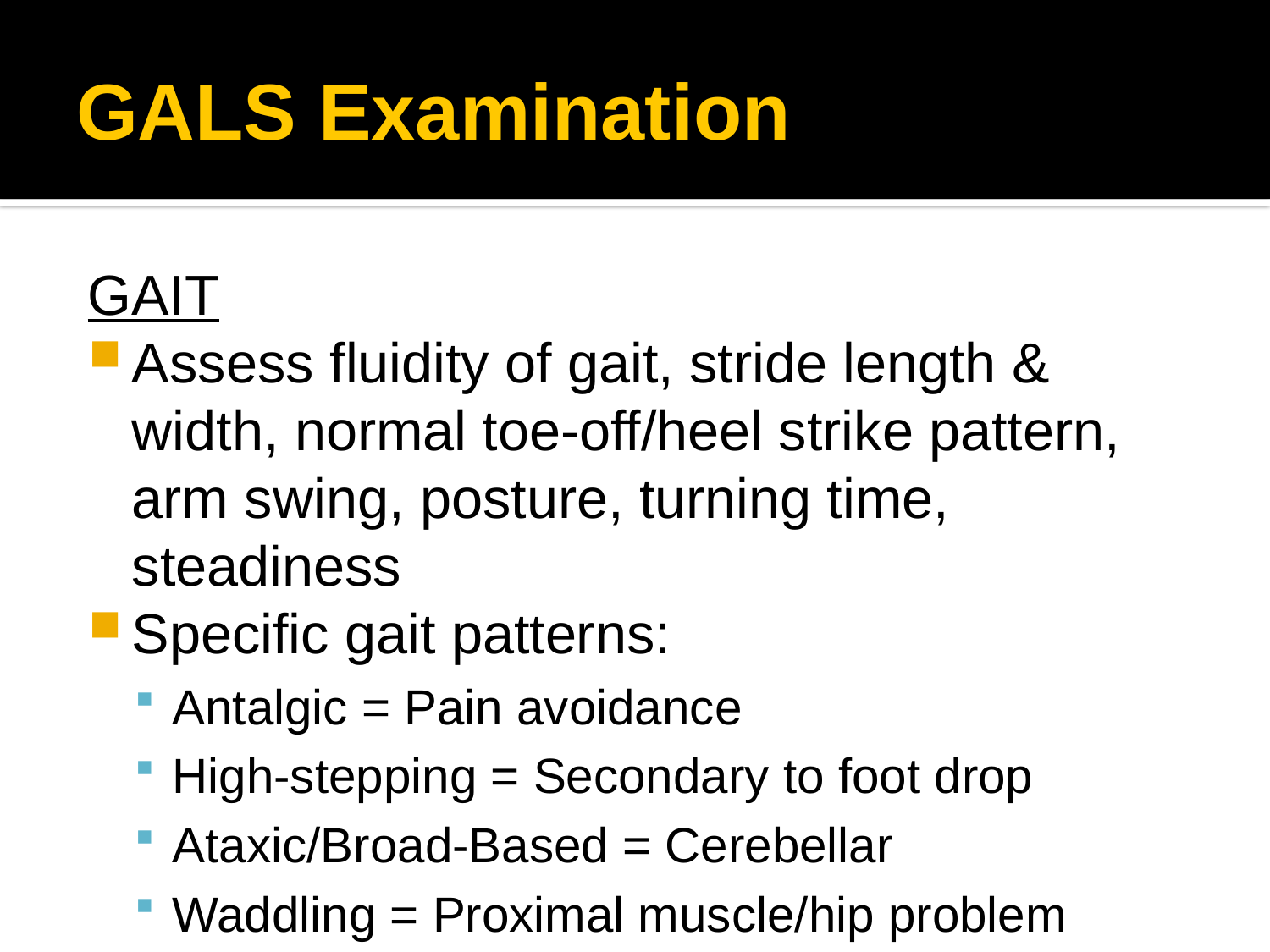

# GALS Examination
GAIT
Assess fluidity of gait, stride length & width, normal toe-off/heel strike pattern, arm swing, posture, turning time, steadiness
Specific gait patterns:
Antalgic = Pain avoidance
High-stepping = Secondary to foot drop
Ataxic/Broad-Based = Cerebellar
Waddling = Proximal muscle/hip problem